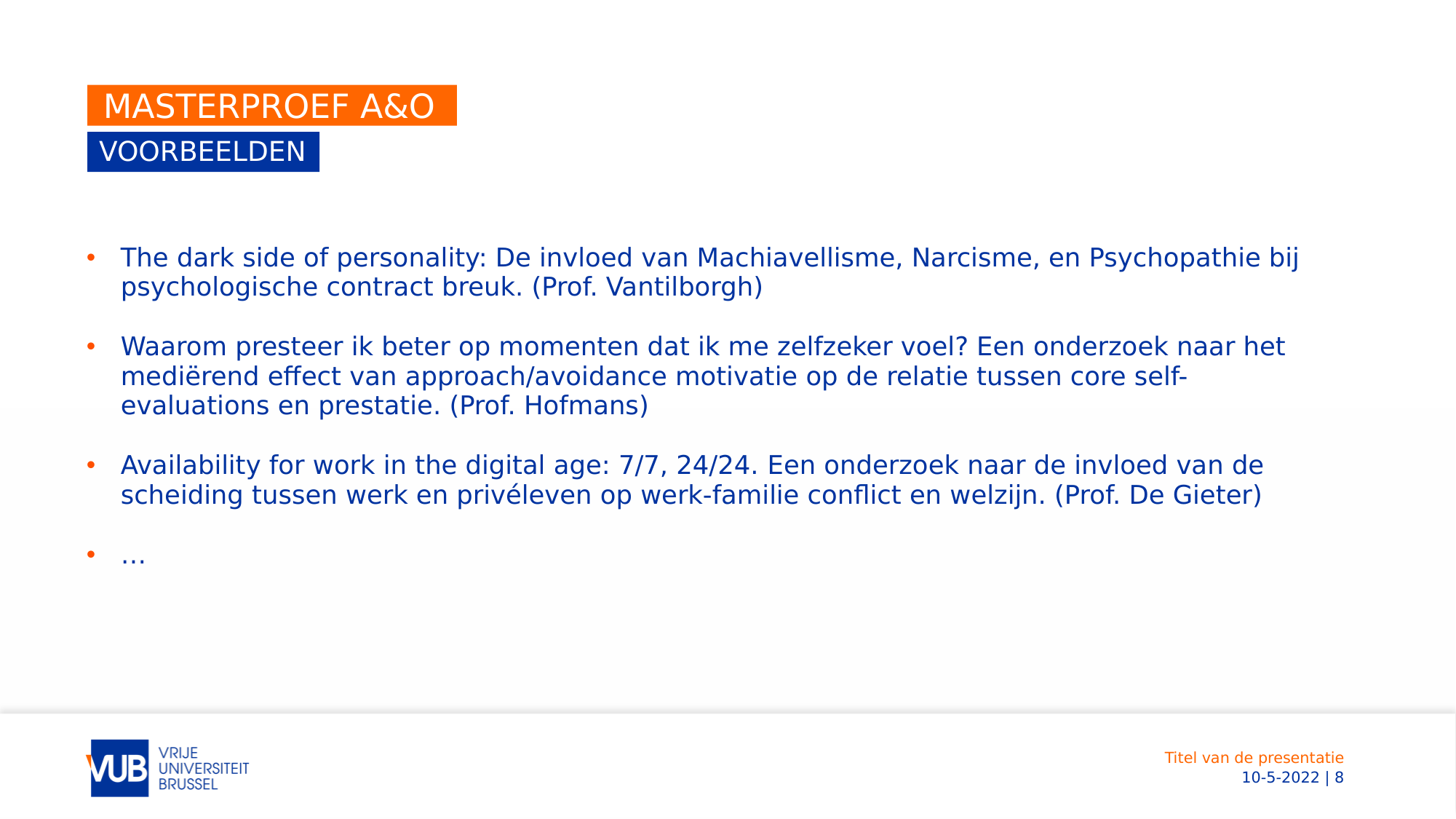

# Masterproef A&O
Voorbeelden
The dark side of personality: De invloed van Machiavellisme, Narcisme, en Psychopathie bij psychologische contract breuk. (Prof. Vantilborgh)
Waarom presteer ik beter op momenten dat ik me zelfzeker voel? Een onderzoek naar het mediërend effect van approach/avoidance motivatie op de relatie tussen core self-evaluations en prestatie. (Prof. Hofmans)
Availability for work in the digital age: 7/7, 24/24. Een onderzoek naar de invloed van de scheiding tussen werk en privéleven op werk-familie conflict en welzijn. (Prof. De Gieter)
…

Titel van de presentatie
 10-5-2022 | 8